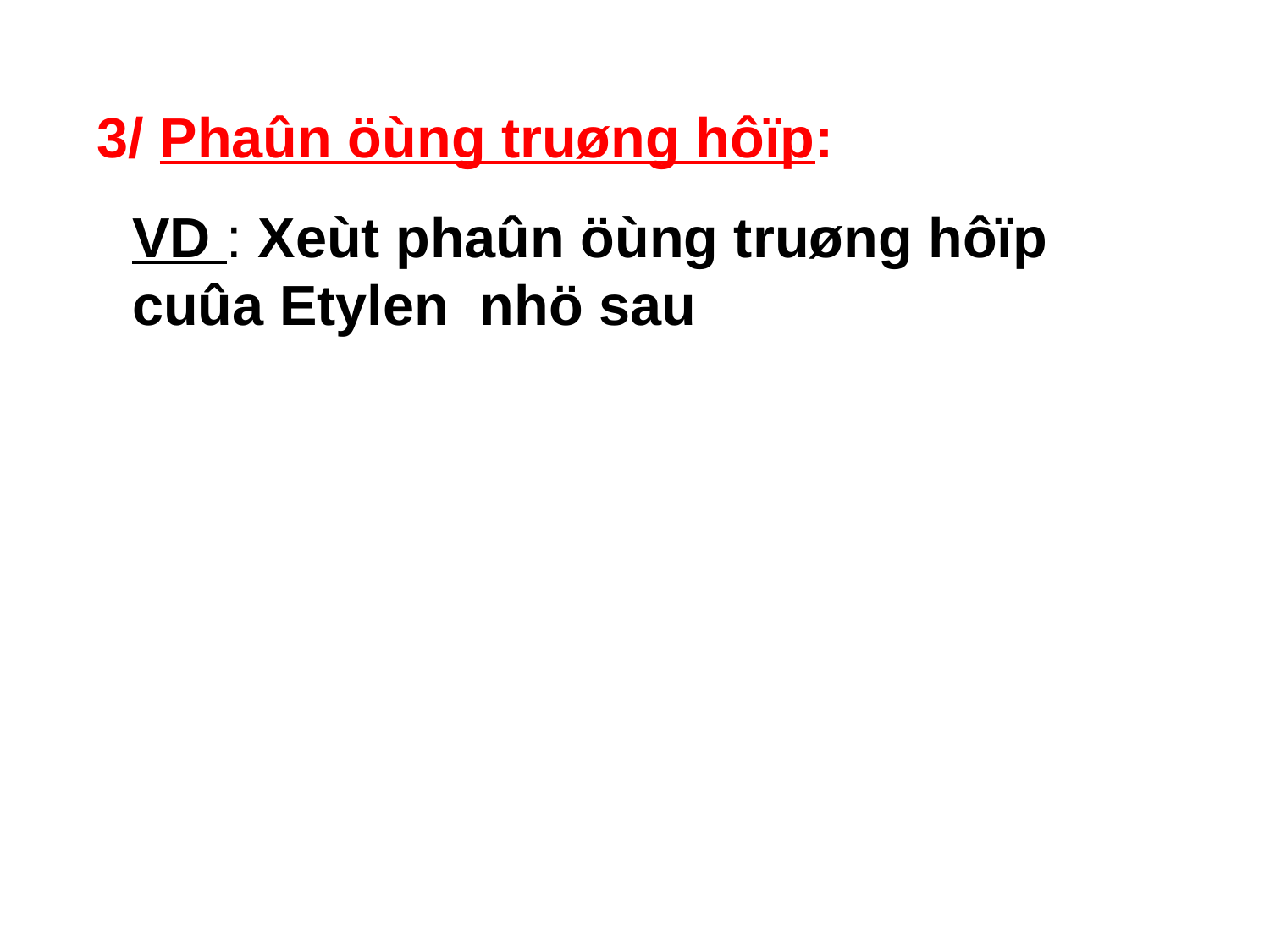

3/ Phaûn öùng truøng hôïp:
VD : Xeùt phaûn öùng truøng hôïp cuûa Etylen  nhö sau